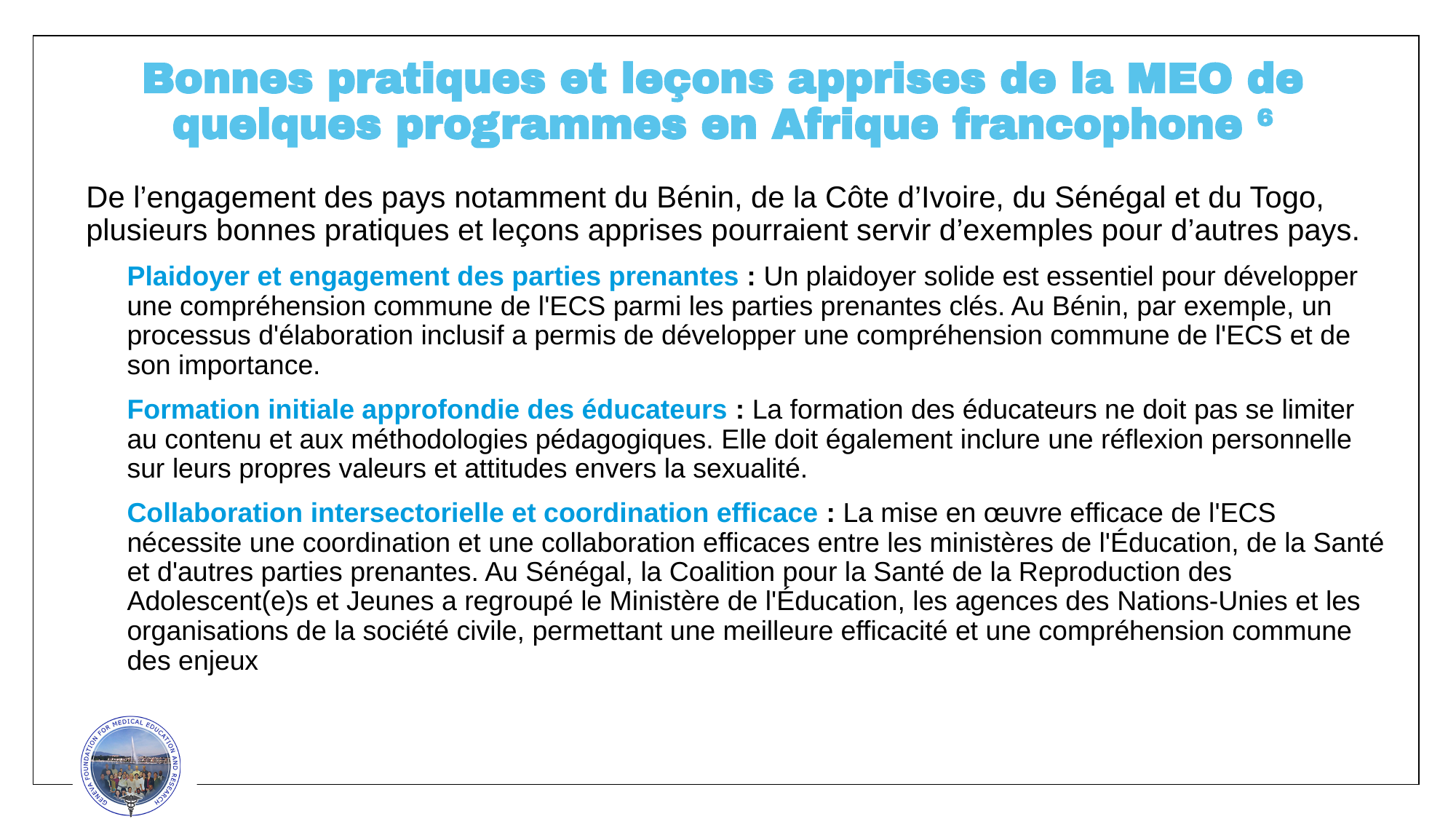

# Bonnes pratiques et leçons apprises de la MEO de quelques programmes en Afrique francophone 6
De l’engagement des pays notamment du Bénin, de la Côte d’Ivoire, du Sénégal et du Togo, plusieurs bonnes pratiques et leçons apprises pourraient servir d’exemples pour d’autres pays.
Plaidoyer et engagement des parties prenantes : Un plaidoyer solide est essentiel pour développer une compréhension commune de l'ECS parmi les parties prenantes clés. Au Bénin, par exemple, un processus d'élaboration inclusif a permis de développer une compréhension commune de l'ECS et de son importance.
Formation initiale approfondie des éducateurs : La formation des éducateurs ne doit pas se limiter au contenu et aux méthodologies pédagogiques. Elle doit également inclure une réflexion personnelle sur leurs propres valeurs et attitudes envers la sexualité.
Collaboration intersectorielle et coordination efficace : La mise en œuvre efficace de l'ECS nécessite une coordination et une collaboration efficaces entre les ministères de l'Éducation, de la Santé et d'autres parties prenantes. Au Sénégal, la Coalition pour la Santé de la Reproduction des Adolescent(e)s et Jeunes a regroupé le Ministère de l'Éducation, les agences des Nations-Unies et les organisations de la société civile, permettant une meilleure efficacité et une compréhension commune des enjeux